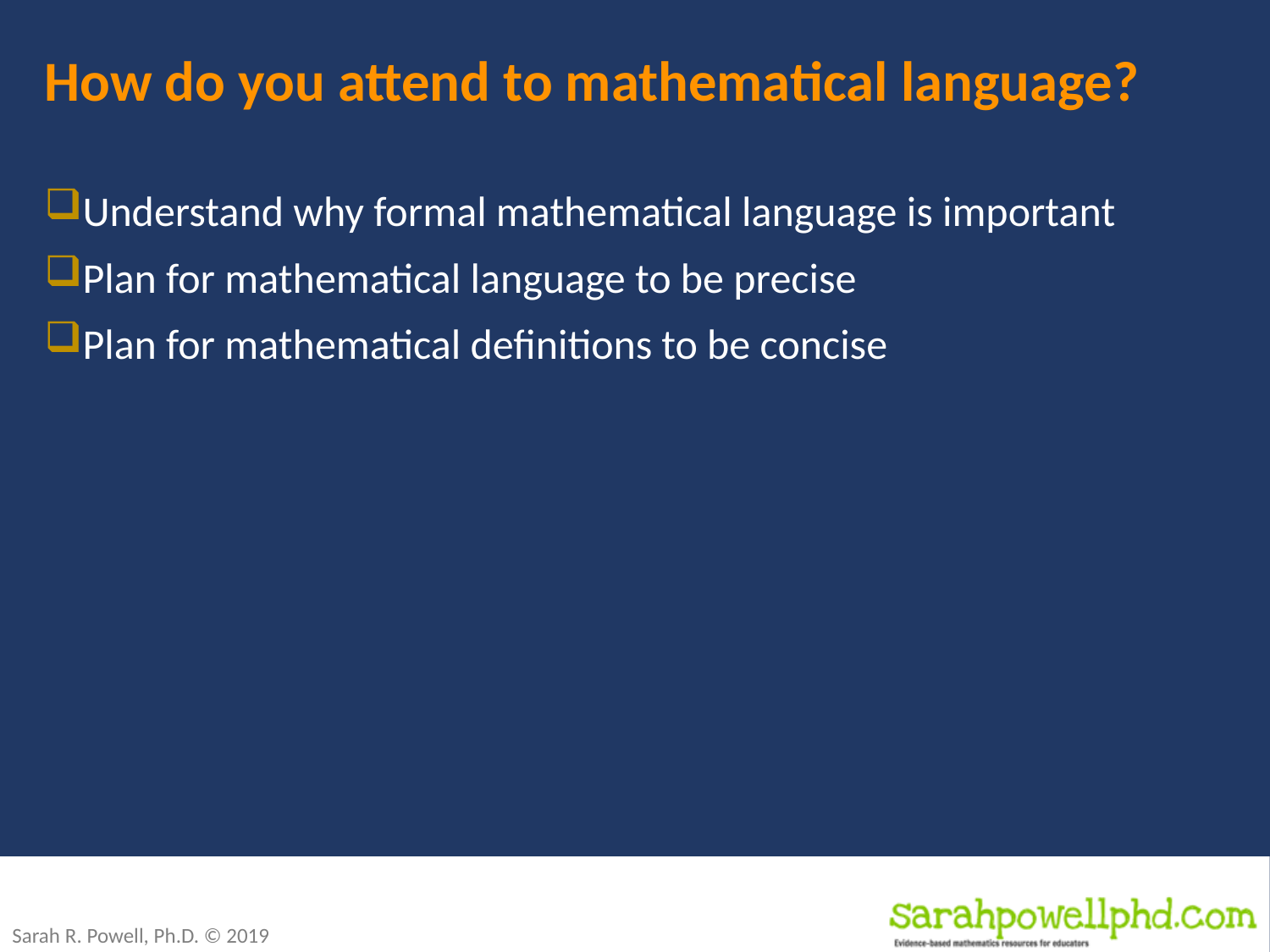

# How do you attend to mathematical language?
Understand why formal mathematical language is important
Plan for mathematical language to be precise
Plan for mathematical definitions to be concise